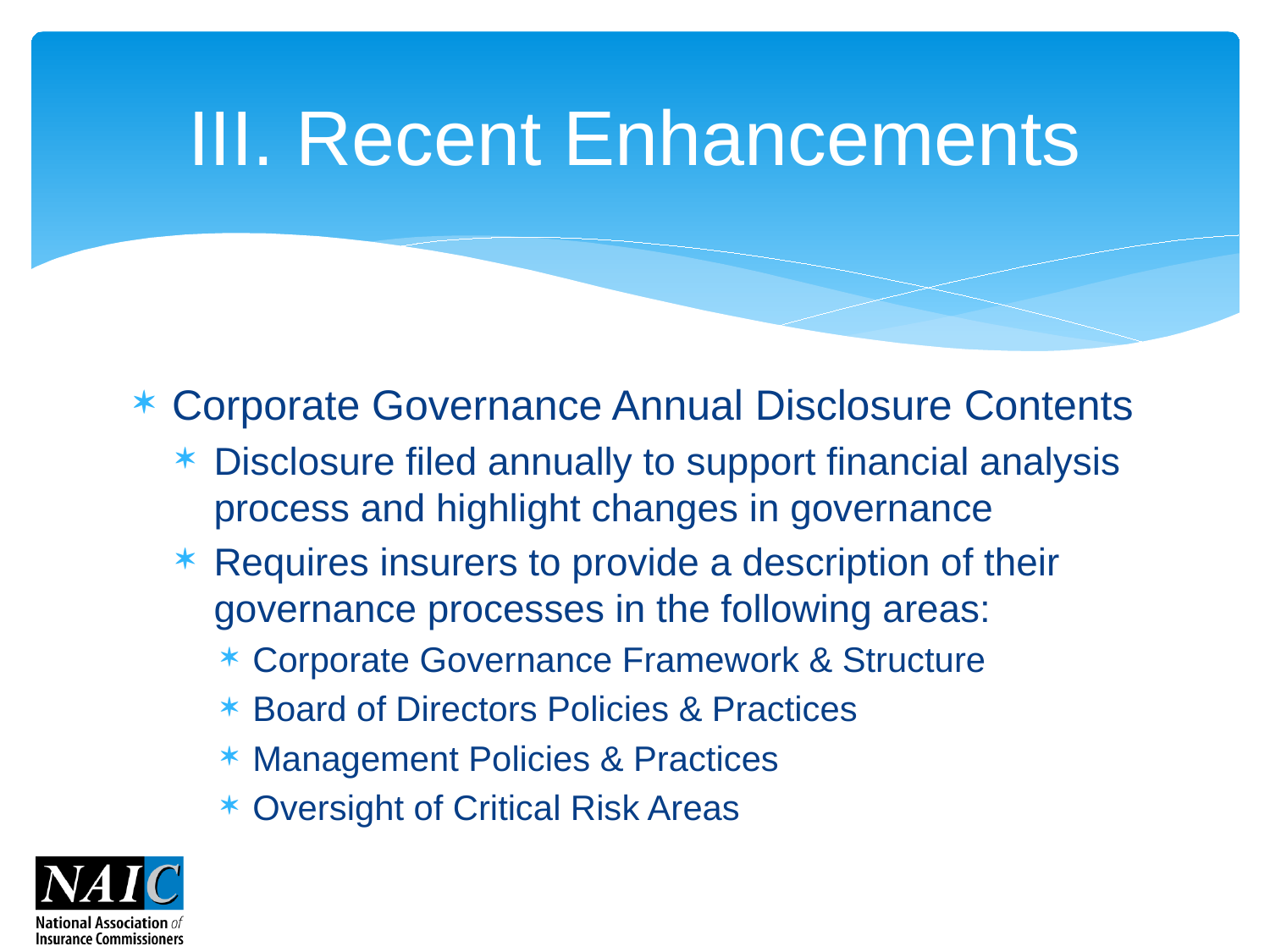

# III. Recent Enhancements
Corporate Governance Annual Disclosure Contents
Disclosure filed annually to support financial analysis process and highlight changes in governance
Requires insurers to provide a description of their governance processes in the following areas:
Corporate Governance Framework & Structure
Board of Directors Policies & Practices
Management Policies & Practices
Oversight of Critical Risk Areas